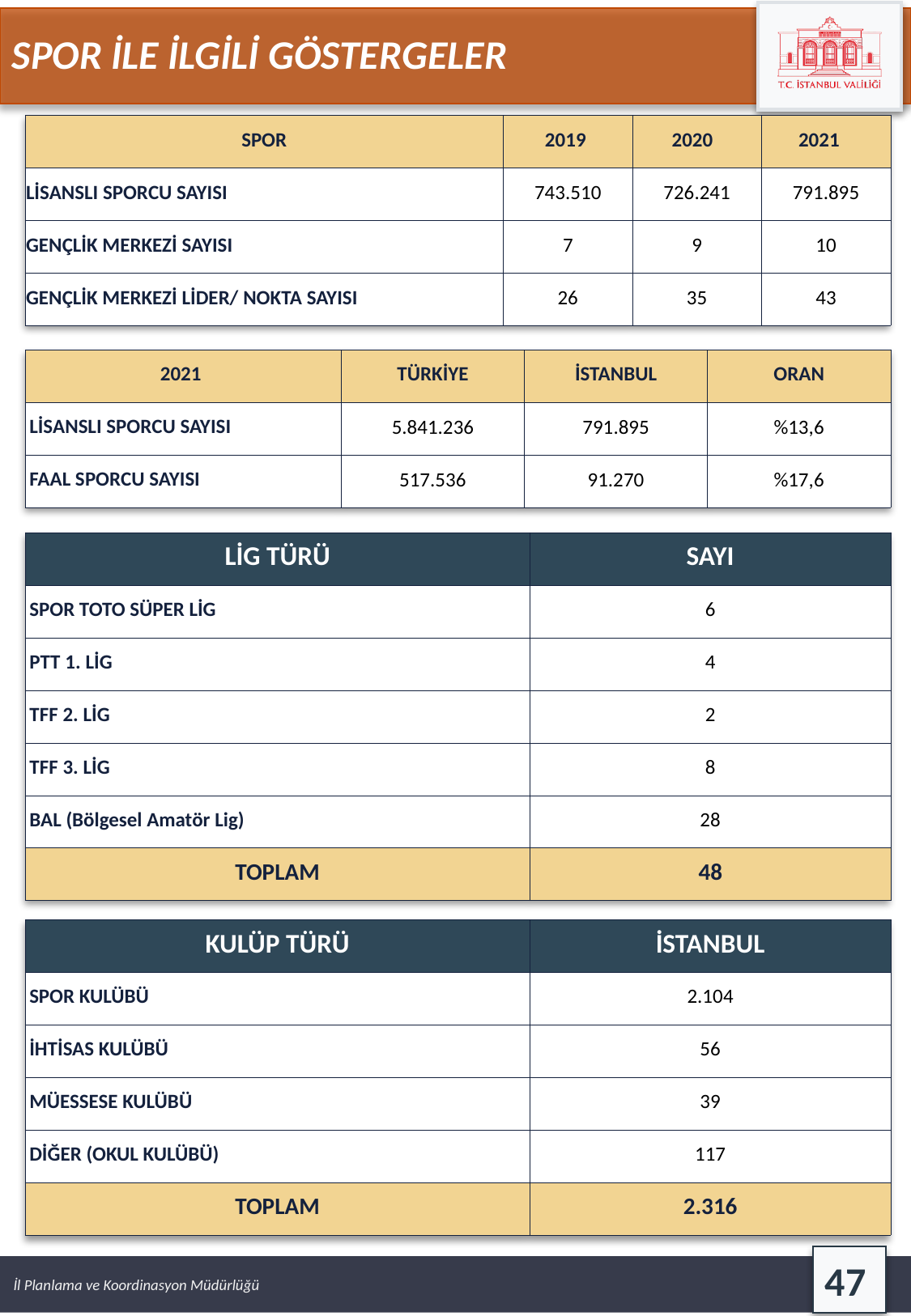

SPOR İLE İLGİLİ GÖSTERGELER
| SPOR | 2019 | 2020 | 2021 |
| --- | --- | --- | --- |
| LİSANSLI SPORCU SAYISI | 743.510 | 726.241 | 791.895 |
| GENÇLİK MERKEZİ SAYISI | 7 | 9 | 10 |
| GENÇLİK MERKEZİ LİDER/ NOKTA SAYISI | 26 | 35 | 43 |
| 2021 | TÜRKİYE | İSTANBUL | ORAN |
| --- | --- | --- | --- |
| LİSANSLI SPORCU SAYISI | 5.841.236 | 791.895 | %13,6 |
| FAAL SPORCU SAYISI | 517.536 | 91.270 | %17,6 |
| LİG TÜRÜ | SAYI |
| --- | --- |
| SPOR TOTO SÜPER LİG | 6 |
| PTT 1. LİG | 4 |
| TFF 2. LİG | 2 |
| TFF 3. LİG | 8 |
| BAL (Bölgesel Amatör Lig) | 28 |
| TOPLAM | 48 |
| KULÜP TÜRÜ | İSTANBUL |
| --- | --- |
| SPOR KULÜBÜ | 2.104 |
| İHTİSAS KULÜBÜ | 56 |
| MÜESSESE KULÜBÜ | 39 |
| DİĞER (OKUL KULÜBÜ) | 117 |
| TOPLAM | 2.316 |
47